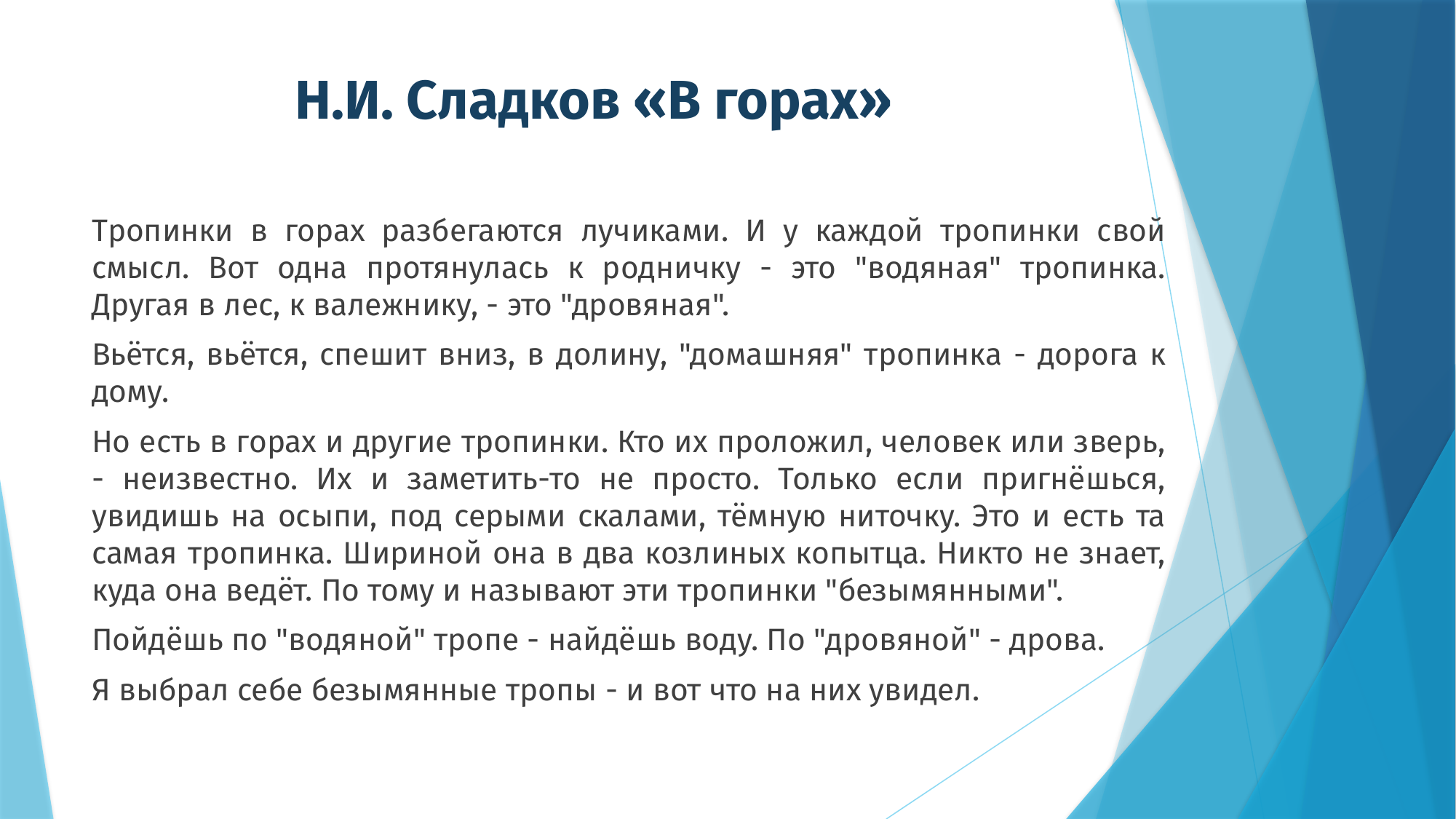

# Н.И. Сладков «В горах»
Тропинки в горах разбегаются лучиками. И у каждой тропинки свой смысл. Вот одна протянулась к родничку - это "водяная" тропинка. Другая в лес, к валежнику, - это "дровяная".
Вьётся, вьётся, спешит вниз, в долину, "домашняя" тропинка - дорога к дому.
Но есть в горах и другие тропинки. Кто их проложил, человек или зверь, - неизвестно. Их и заметить-то не просто. Только если пригнёшься, увидишь на осыпи, под серыми скалами, тёмную ниточку. Это и есть та самая тропинка. Шириной она в два козлиных копытца. Никто не знает, куда она ведёт. По тому и называют эти тропинки "безымянными".
Пойдёшь по "водяной" тропе - найдёшь воду. По "дровяной" - дрова.
Я выбрал себе безымянные тропы - и вот что на них увидел.